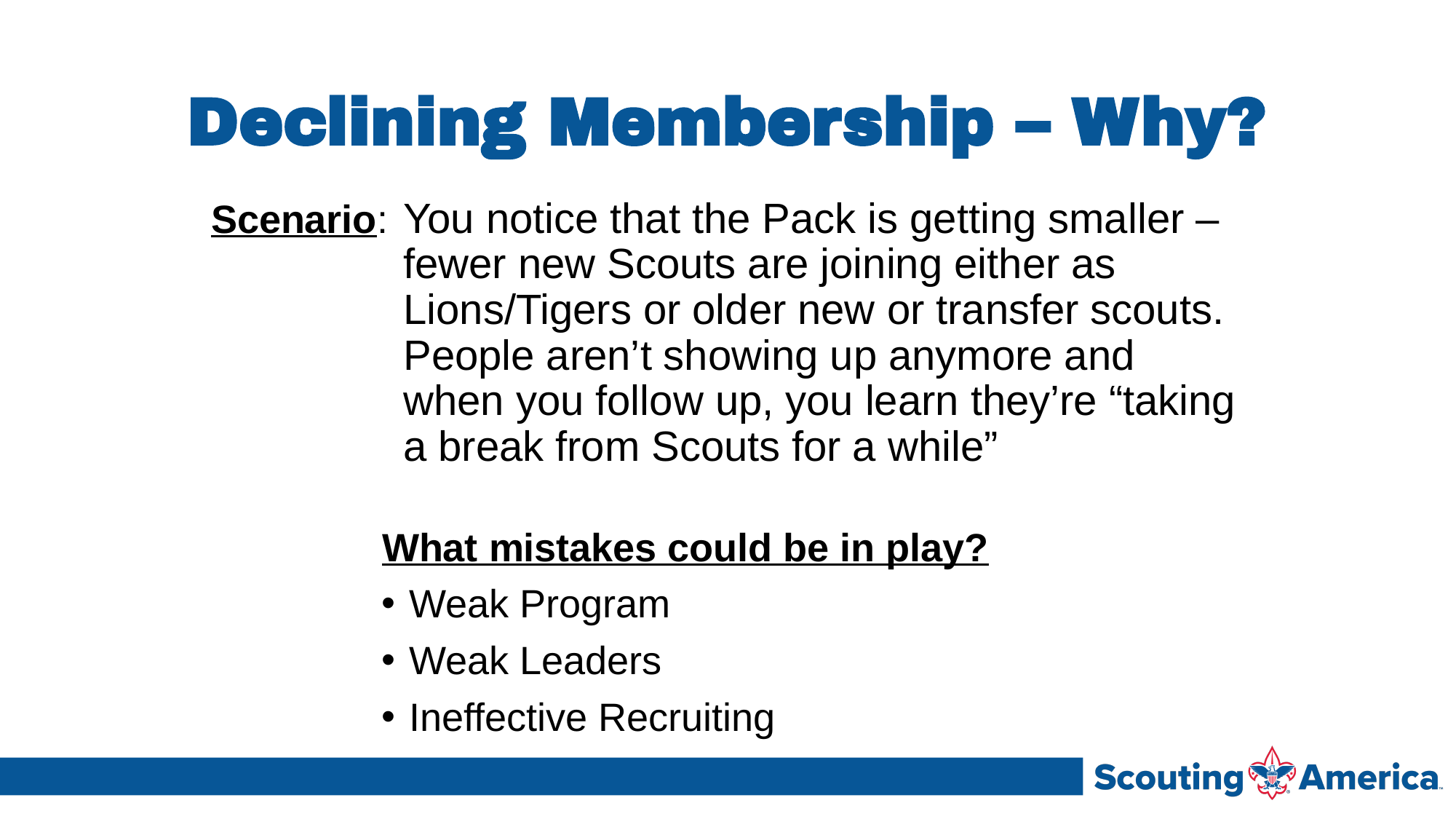

# Declining Membership – Why?
Scenario:	You notice that the Pack is getting smaller – fewer new Scouts are joining either as Lions/Tigers or older new or transfer scouts.  People aren’t showing up anymore and when you follow up, you learn they’re “taking a break from Scouts for a while”

What mistakes could be in play?
Weak Program
Weak Leaders
Ineffective Recruiting